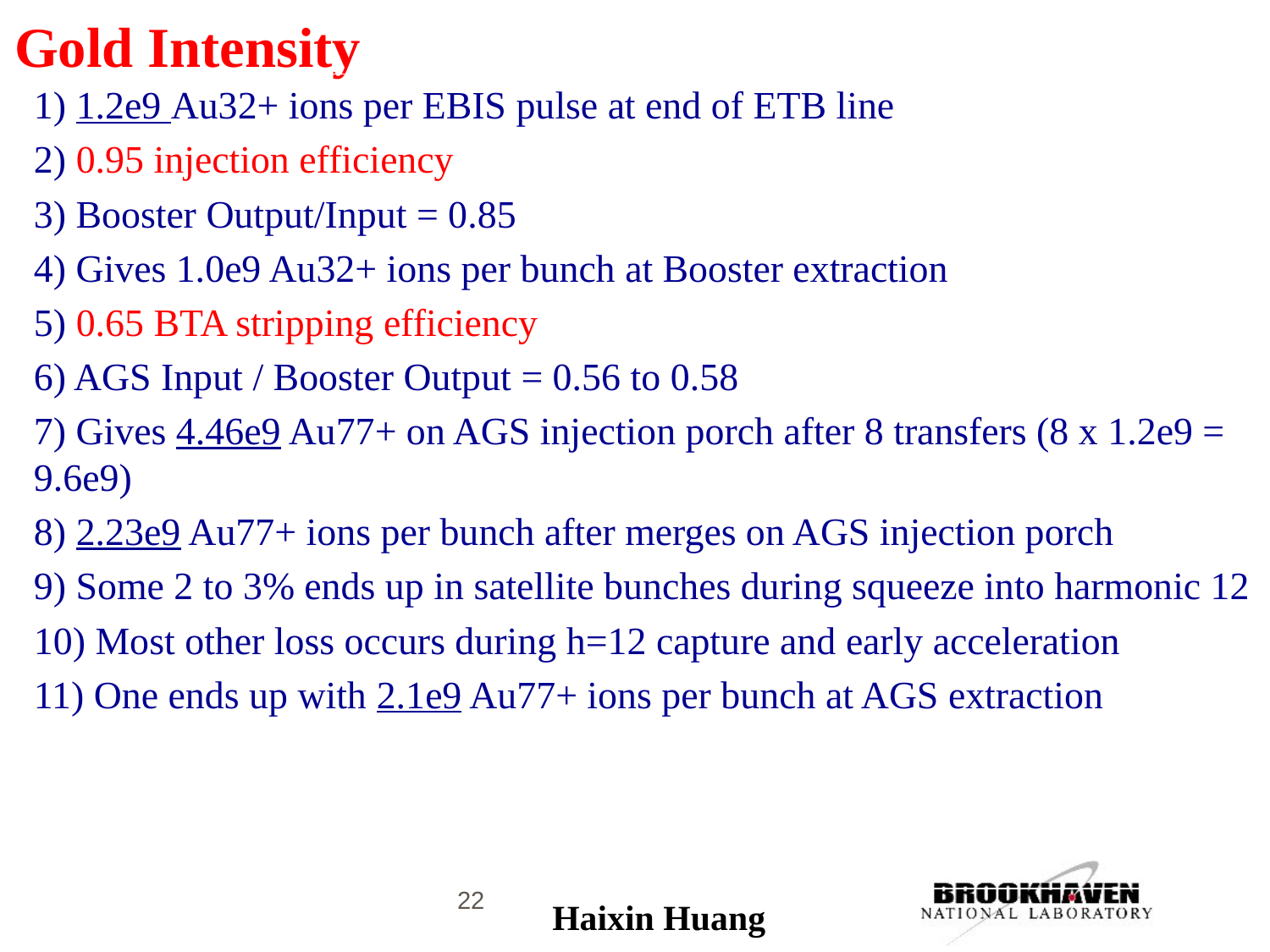

# Gold Intensity
1) 1.2e9 Au32+ ions per EBIS pulse at end of ETB line
2) 0.95 injection efficiency
3) Booster Output/Input = 0.85
4) Gives 1.0e9 Au32+ ions per bunch at Booster extraction
5) 0.65 BTA stripping efficiency
6) AGS Input / Booster Output = 0.56 to 0.58
7) Gives 4.46e9 Au77+ on AGS injection porch after 8 transfers (8 x 1.2e9 = 9.6e9)
8) 2.23e9 Au77+ ions per bunch after merges on AGS injection porch
9) Some 2 to 3% ends up in satellite bunches during squeeze into harmonic 12
10) Most other loss occurs during h=12 capture and early acceleration
11) One ends up with 2.1e9 Au77+ ions per bunch at AGS extraction
22
Haixin Huang